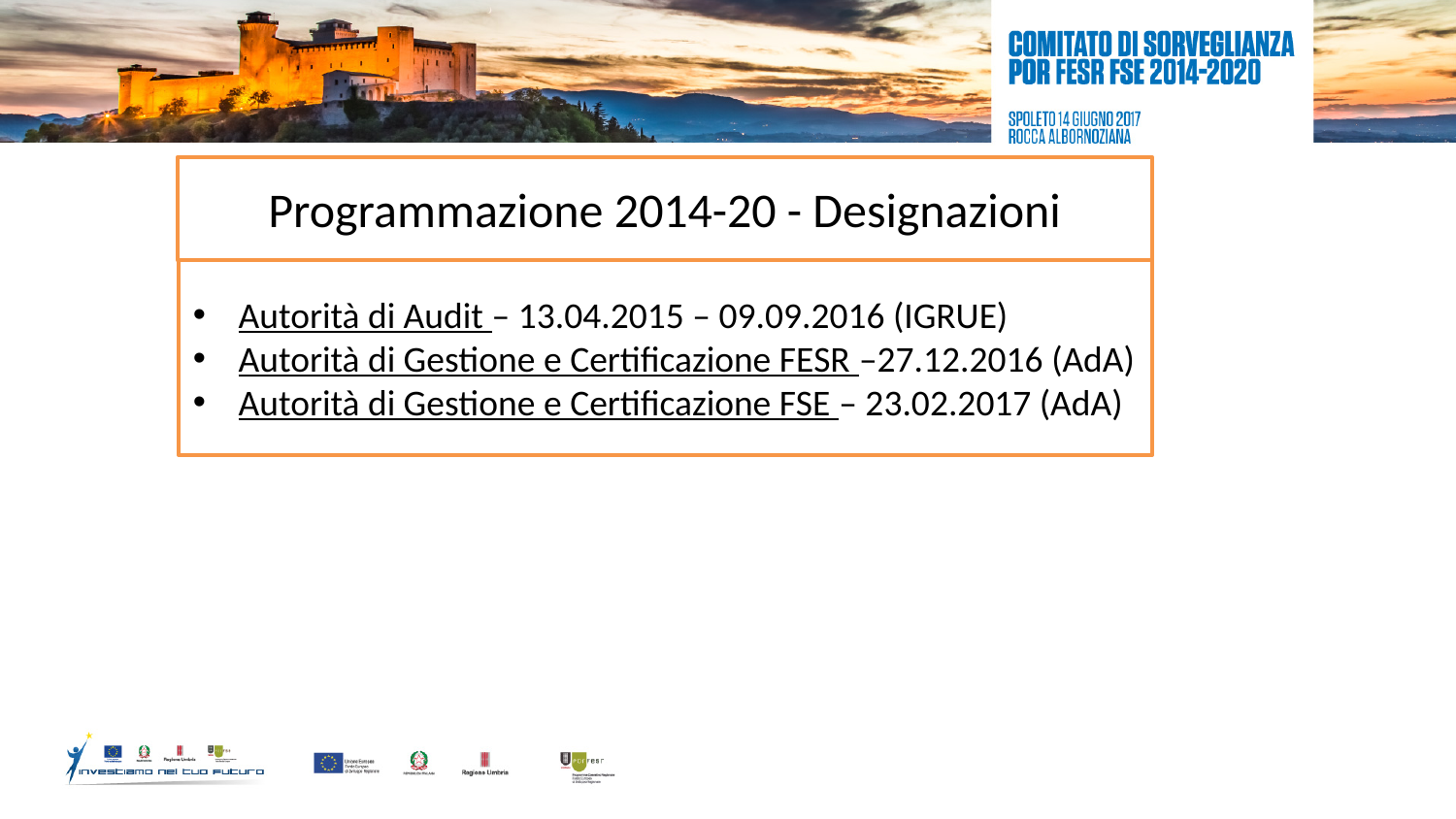

Programmazione 2014-20 - Designazioni
Autorità di Audit – 13.04.2015 – 09.09.2016 (IGRUE)
Autorità di Gestione e Certificazione FESR –27.12.2016 (AdA)
Autorità di Gestione e Certificazione FSE – 23.02.2017 (AdA)